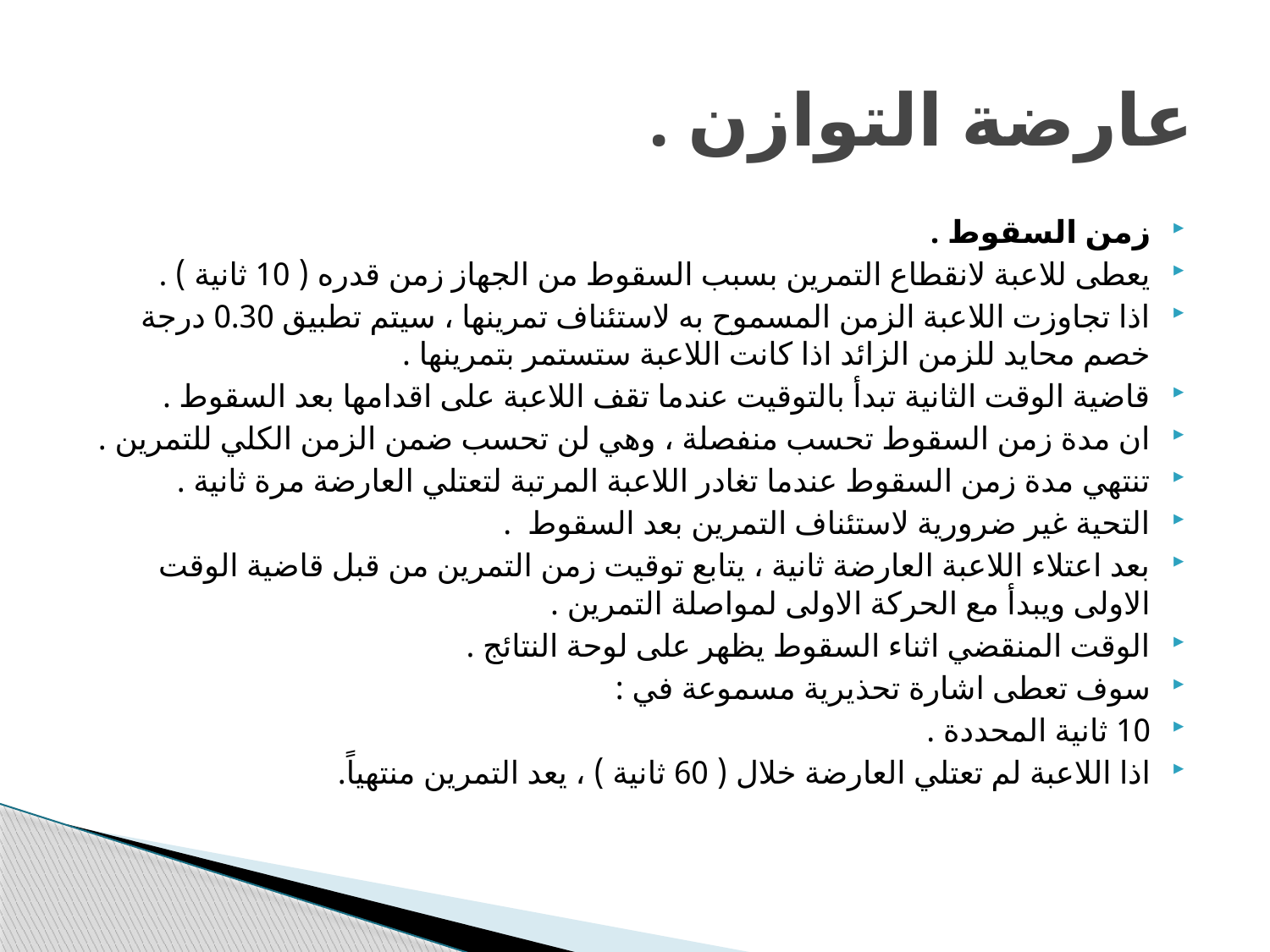

# عارضة التوازن .
زمن السقوط .
يعطى للاعبة لانقطاع التمرين بسبب السقوط من الجهاز زمن قدره ( 10 ثانية ) .
اذا تجاوزت اللاعبة الزمن المسموح به لاستئناف تمرينها ، سيتم تطبيق 0.30 درجة خصم محايد للزمن الزائد اذا كانت اللاعبة ستستمر بتمرينها .
قاضية الوقت الثانية تبدأ بالتوقيت عندما تقف اللاعبة على اقدامها بعد السقوط .
ان مدة زمن السقوط تحسب منفصلة ، وهي لن تحسب ضمن الزمن الكلي للتمرين .
تنتهي مدة زمن السقوط عندما تغادر اللاعبة المرتبة لتعتلي العارضة مرة ثانية .
التحية غير ضرورية لاستئناف التمرين بعد السقوط  .
بعد اعتلاء اللاعبة العارضة ثانية ، يتابع توقيت زمن التمرين من قبل قاضية الوقت الاولى ويبدأ مع الحركة الاولى لمواصلة التمرين .
الوقت المنقضي اثناء السقوط يظهر على لوحة النتائج .
سوف تعطى اشارة تحذيرية مسموعة في :
10 ثانية المحددة .
اذا اللاعبة لم تعتلي العارضة خلال ( 60 ثانية ) ، يعد التمرين منتهياً.